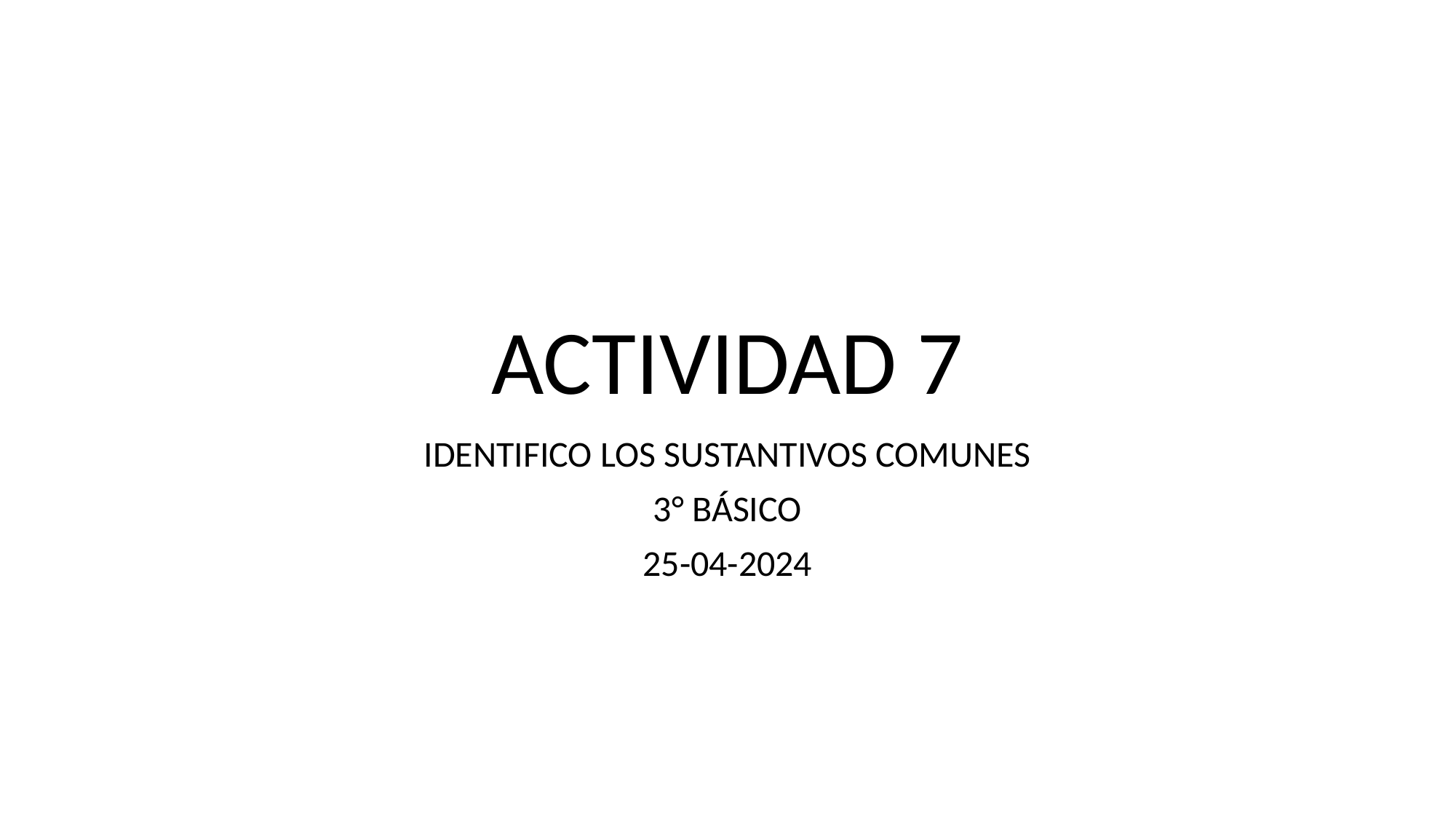

# ACTIVIDAD 7
IDENTIFICO LOS SUSTANTIVOS COMUNES
3° BÁSICO
25-04-2024